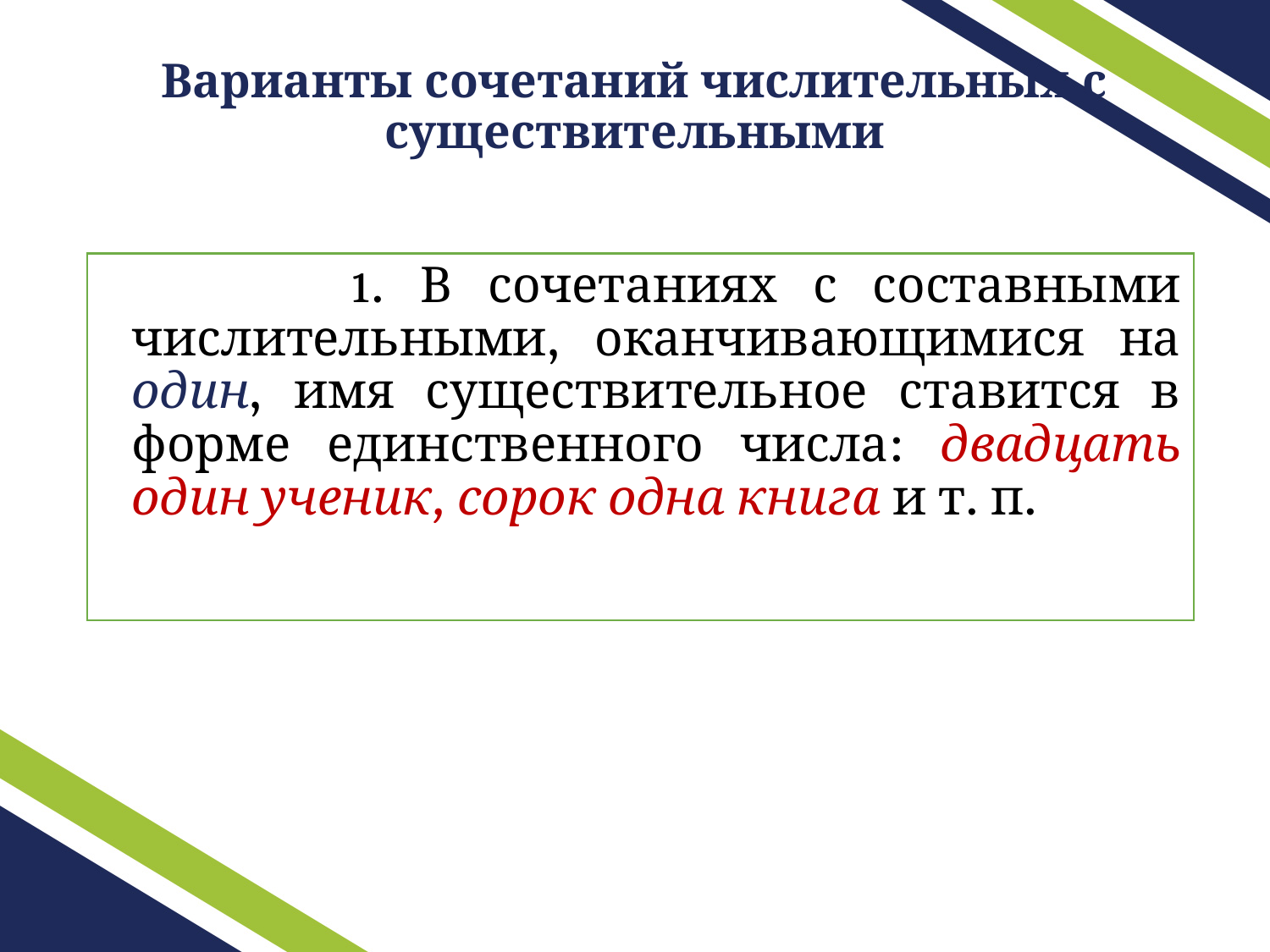

# Варианты сочетаний числительных с существительными
       1. В сочетаниях с составными числительными, оканчивающимися на один, имя существительное ставится в форме единственного числа: двадцать один ученик, сорок одна книга и т. п.